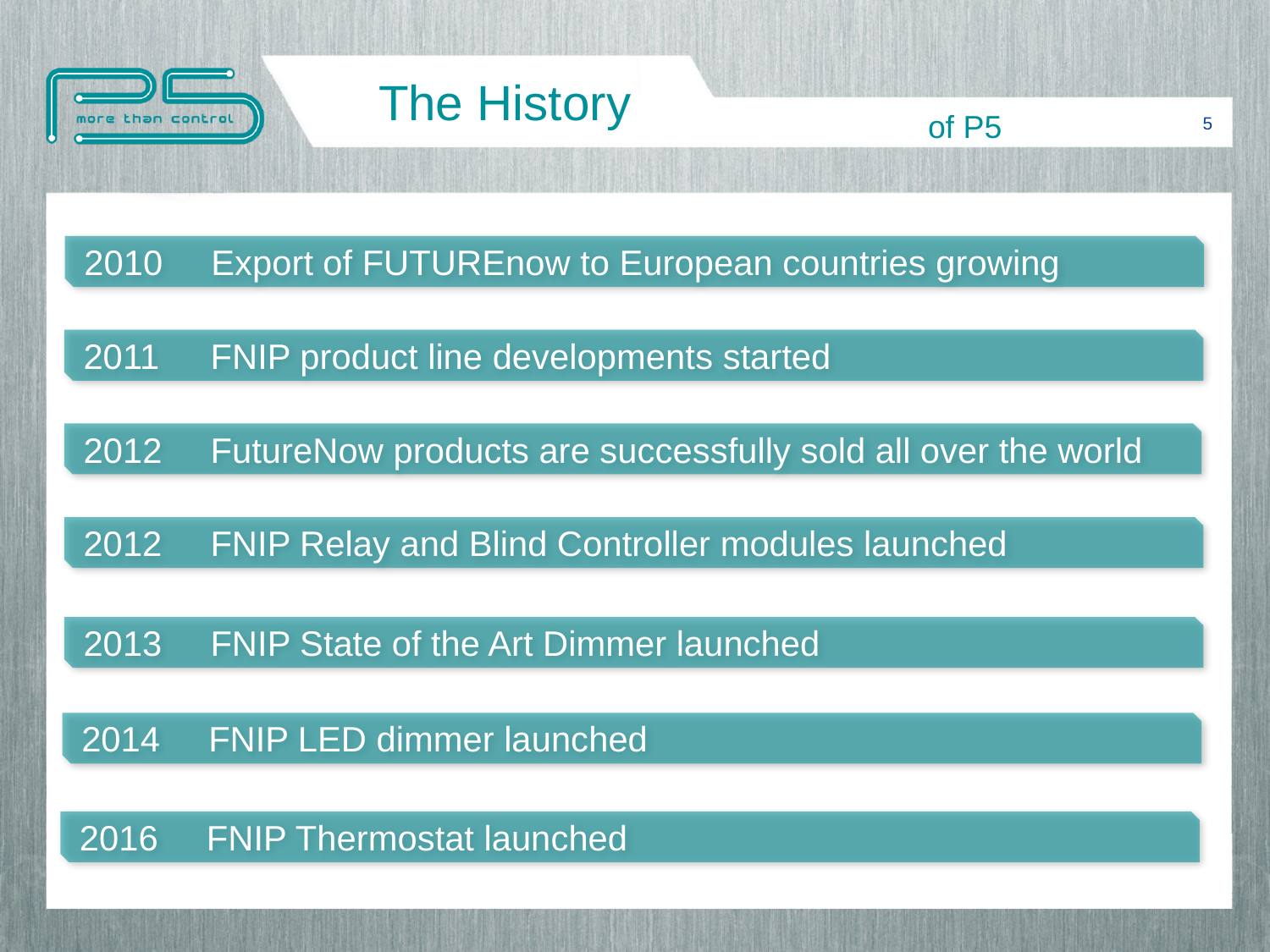

# The History
of P5
2010	Export of FUTUREnow to European countries growing
2011	FNIP product line developments started
2012	FutureNow products are successfully sold all over the world
2012	FNIP Relay and Blind Controller modules launched
2013	FNIP State of the Art Dimmer launched
2014	FNIP LED dimmer launched
2016	FNIP Thermostat launched